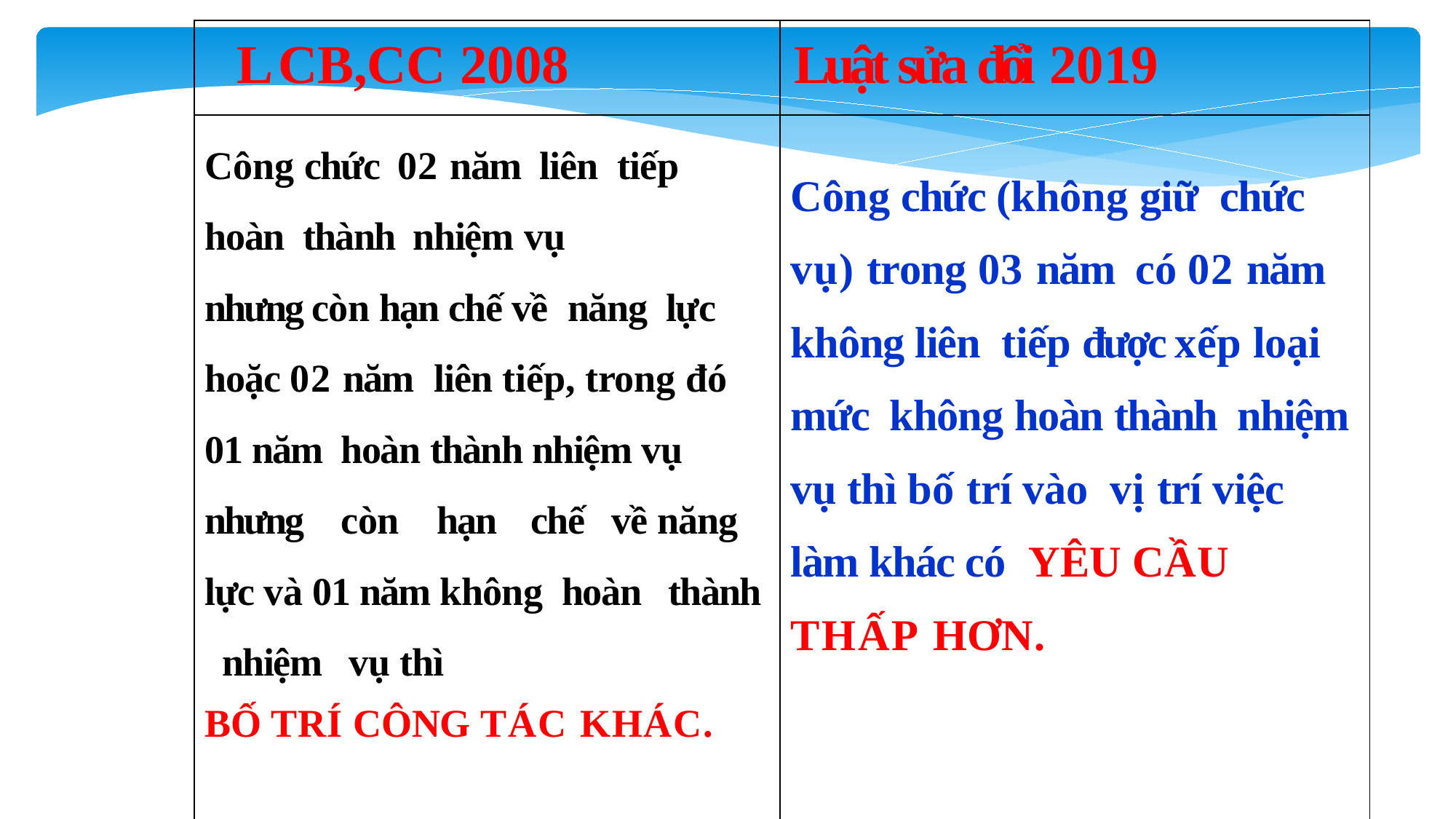

| L CB,CC 2008 | Luật sửa đổi 2019 |
| --- | --- |
| Công chức 02 năm liên tiếp hoàn thành nhiệm vụ nhưng còn hạn chế về năng lực hoặc 02 năm liên tiếp, trong đó 01 năm hoàn thành nhiệm vụ nhưng còn hạn chế về năng lực và 01 năm không hoàn thành nhiệm vụ thì BỐ TRÍ CÔNG TÁC KHÁC. | Công chức (không giữ chức vụ) trong 03 năm có 02 năm không liên tiếp được xếp loại mức không hoàn thành nhiệm vụ thì bố trí vào vị trí việc làm khác có YÊU CẦU THẤP HƠN. |